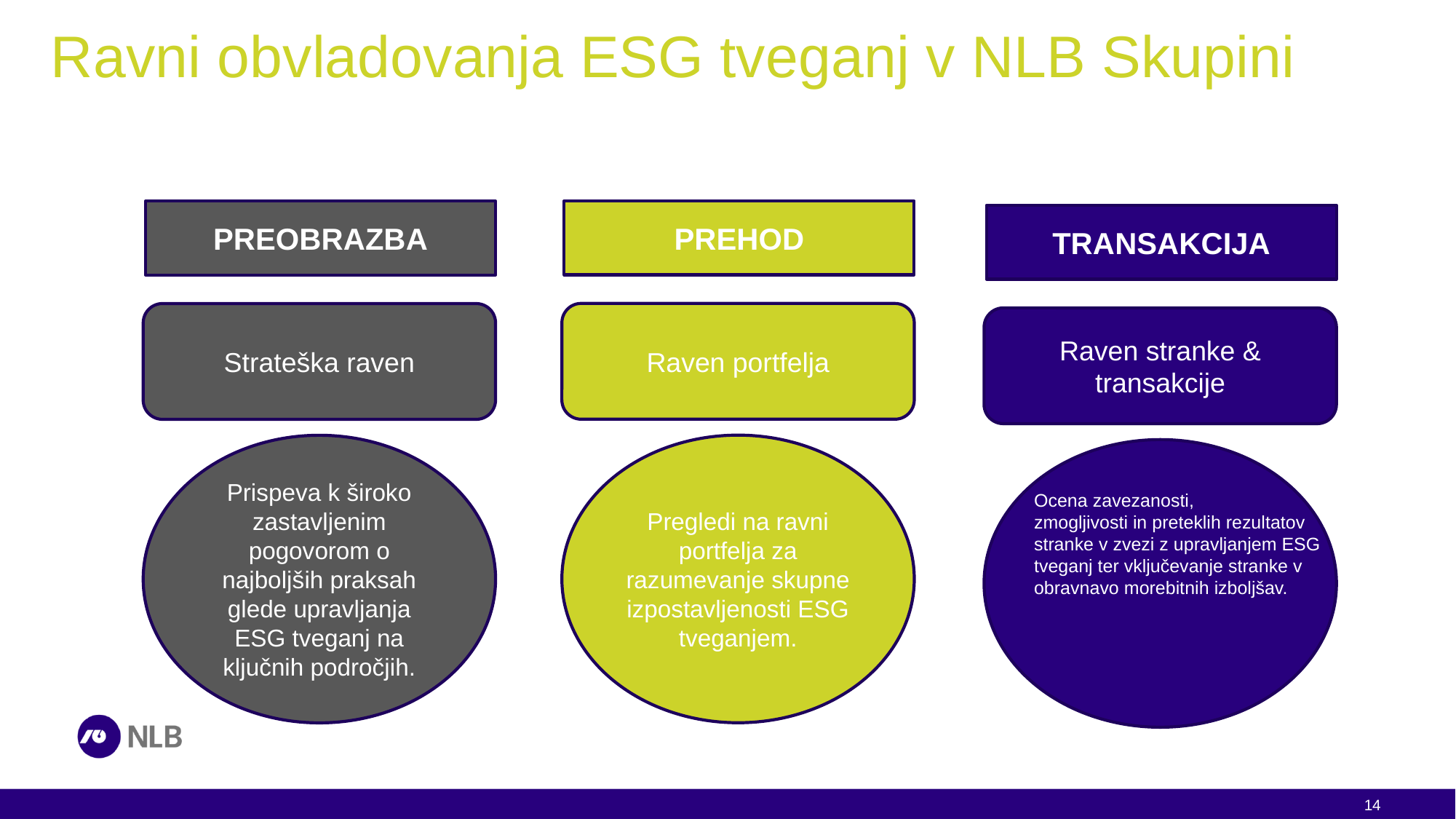

# Ravni obvladovanja ESG tveganj v NLB Skupini
PREHOD
PREOBRAZBA
TRANSAKCIJA
Raven portfelja
Strateška raven
Raven stranke & transakcije
Pregledi na ravni portfelja za razumevanje skupne izpostavljenosti ESG tveganjem.
Prispeva k široko zastavljenim pogovorom o najboljših praksah glede upravljanja ESG tveganj na ključnih področjih.

Ocena zavezanosti,
zmogljivosti in preteklih rezultatov stranke v zvezi z upravljanjem ESG tveganj ter vključevanje stranke v obravnavo morebitnih izboljšav.

14